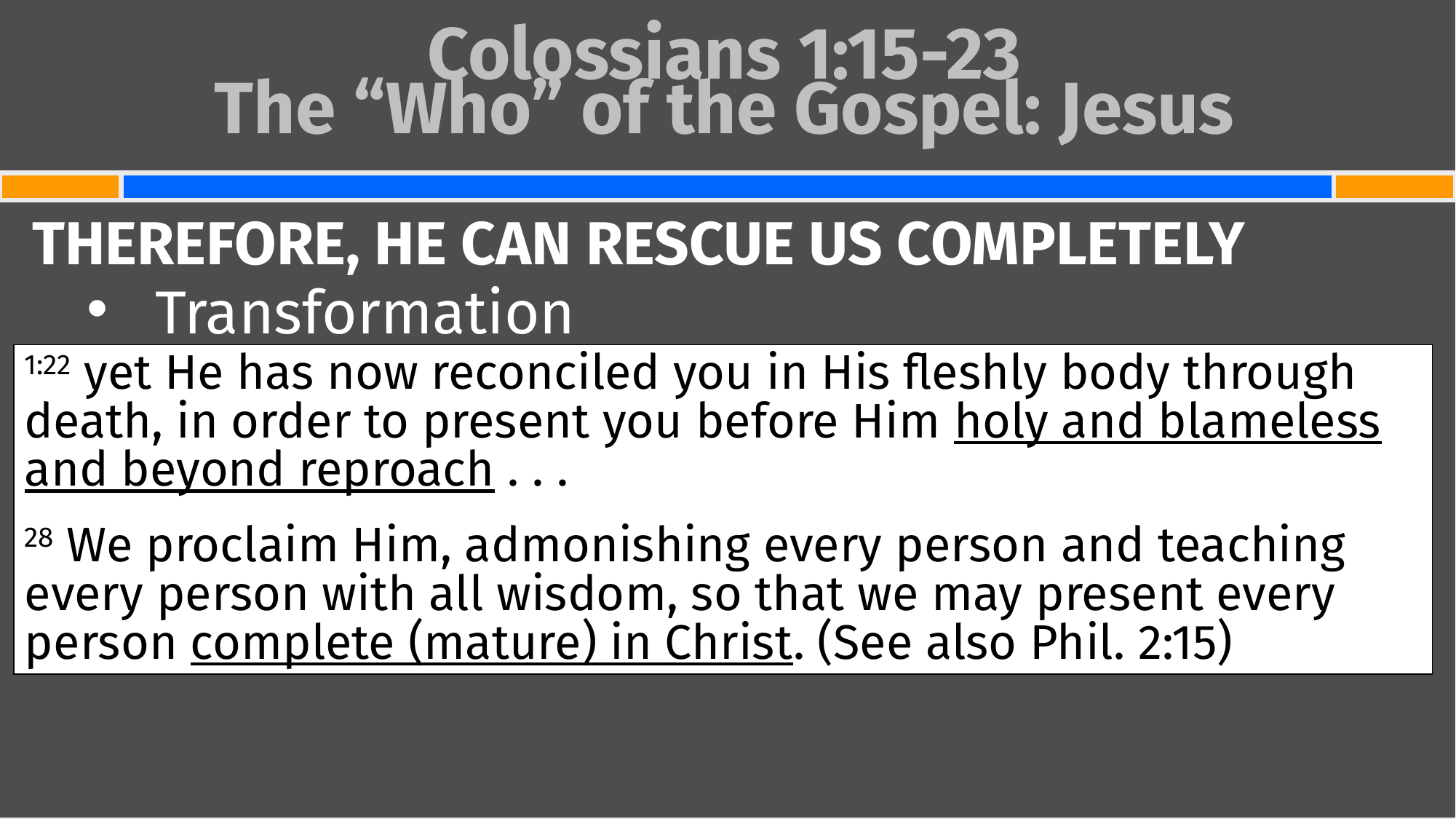

Colossians 1:15-23
The “Who” of the Gospel: Jesus
#

THEREFORE, HE CAN RESCUE US COMPLETELY
Transformation
1:22 yet He has now reconciled you in His fleshly body through death, in order to present you before Him holy and blameless and beyond reproach . . .
28 We proclaim Him, admonishing every person and teaching every person with all wisdom, so that we may present every person complete (mature) in Christ. (See also Phil. 2:15)